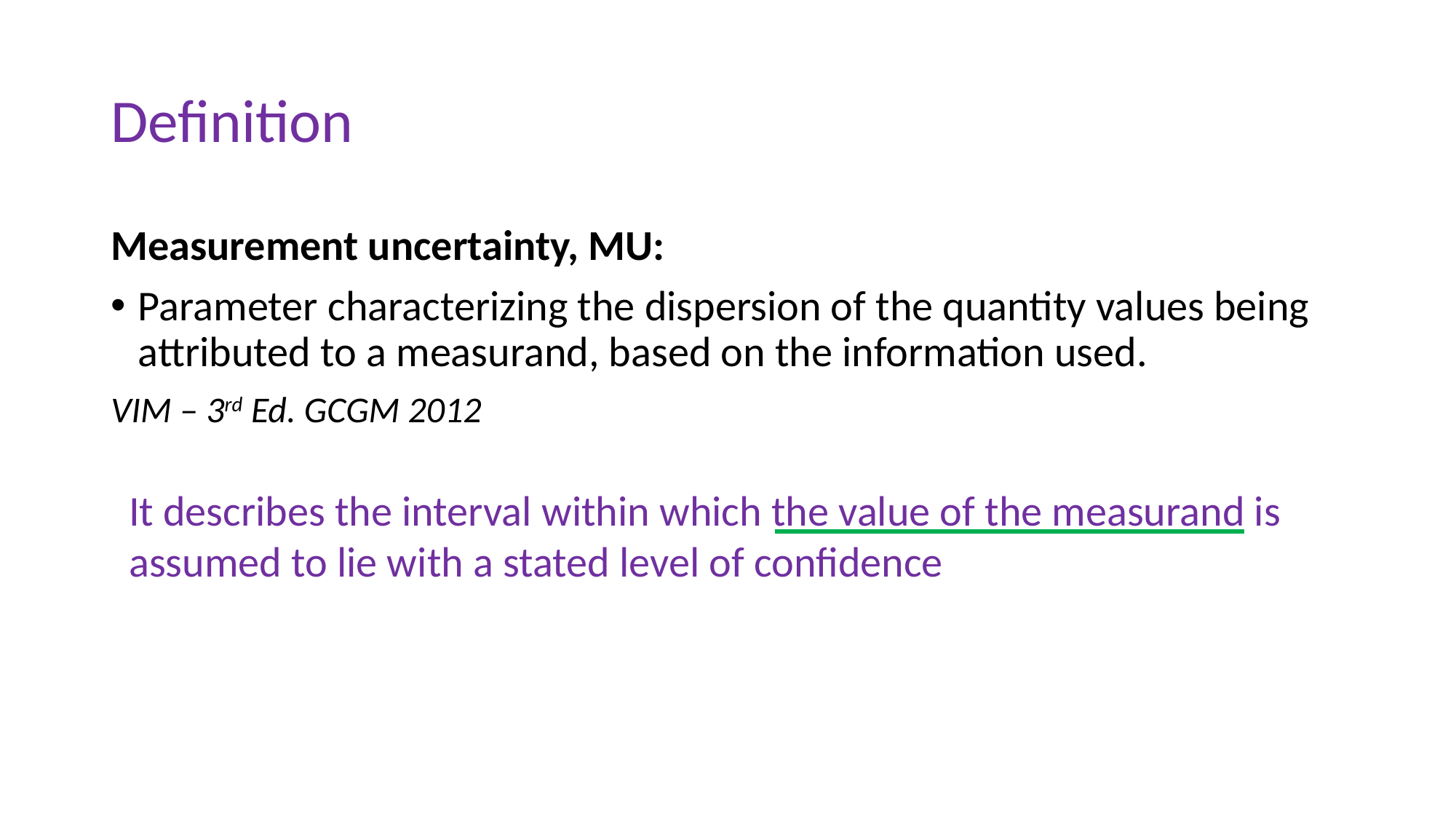

# Definition
Measurement uncertainty, MU:
Parameter characterizing the dispersion of the quantity values being attributed to a measurand, based on the information used.
VIM – 3rd Ed. GCGM 2012

It describes the interval within which the value of the measurand is assumed to lie with a stated level of confidence